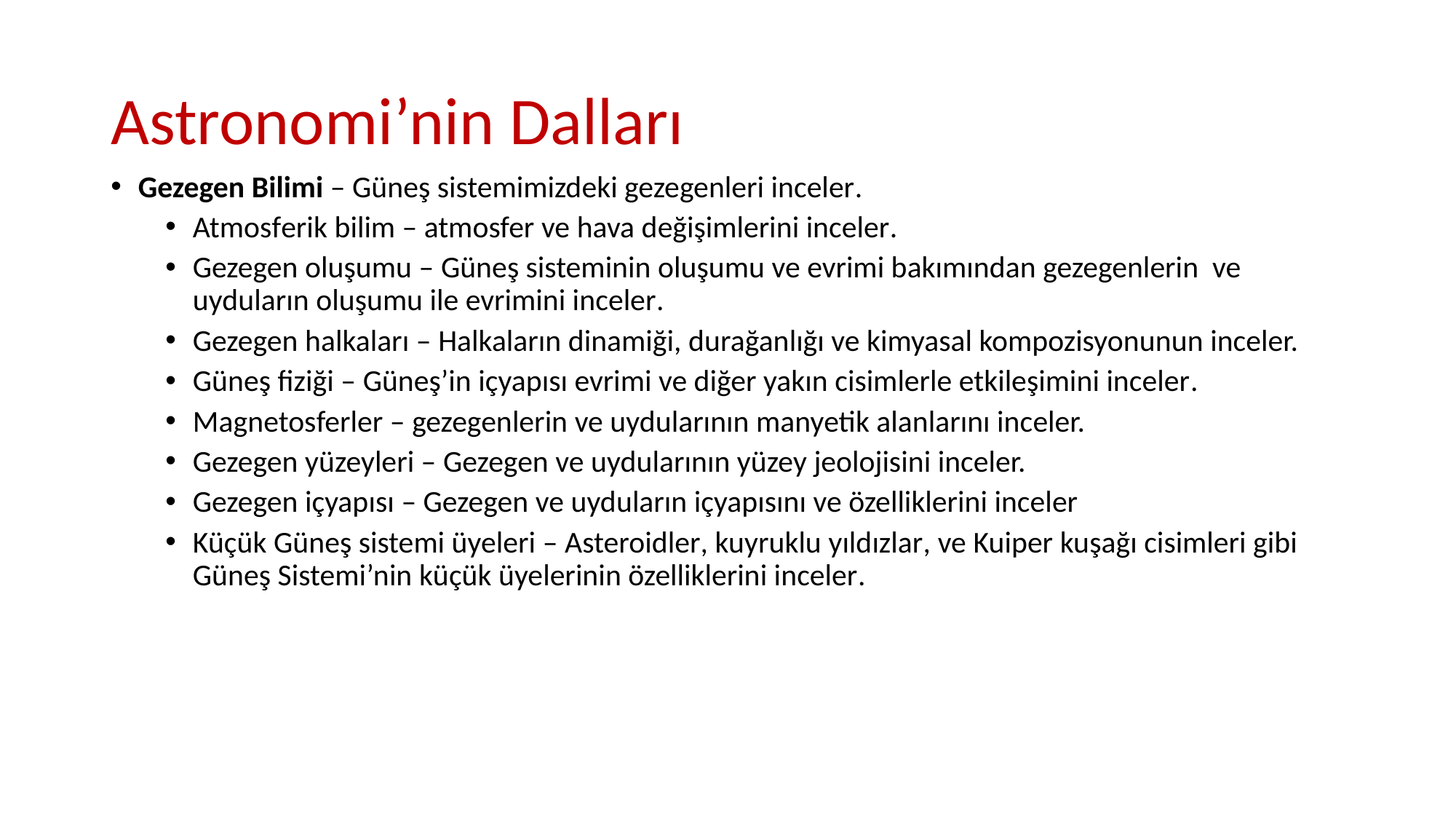

# Astronomi’nin Dalları
Gezegen Bilimi – Güneş sistemimizdeki gezegenleri inceler.
Atmosferik bilim – atmosfer ve hava değişimlerini inceler.
Gezegen oluşumu – Güneş sisteminin oluşumu ve evrimi bakımından gezegenlerin  ve uyduların oluşumu ile evrimini inceler.
Gezegen halkaları – Halkaların dinamiği, durağanlığı ve kimyasal kompozisyonunun inceler.
Güneş fiziği – Güneş’in içyapısı evrimi ve diğer yakın cisimlerle etkileşimini inceler.
Magnetosferler – gezegenlerin ve uydularının manyetik alanlarını inceler.
Gezegen yüzeyleri – Gezegen ve uydularının yüzey jeolojisini inceler.
Gezegen içyapısı – Gezegen ve uyduların içyapısını ve özelliklerini inceler
Küçük Güneş sistemi üyeleri – Asteroidler, kuyruklu yıldızlar, ve Kuiper kuşağı cisimleri gibi Güneş Sistemi’nin küçük üyelerinin özelliklerini inceler.